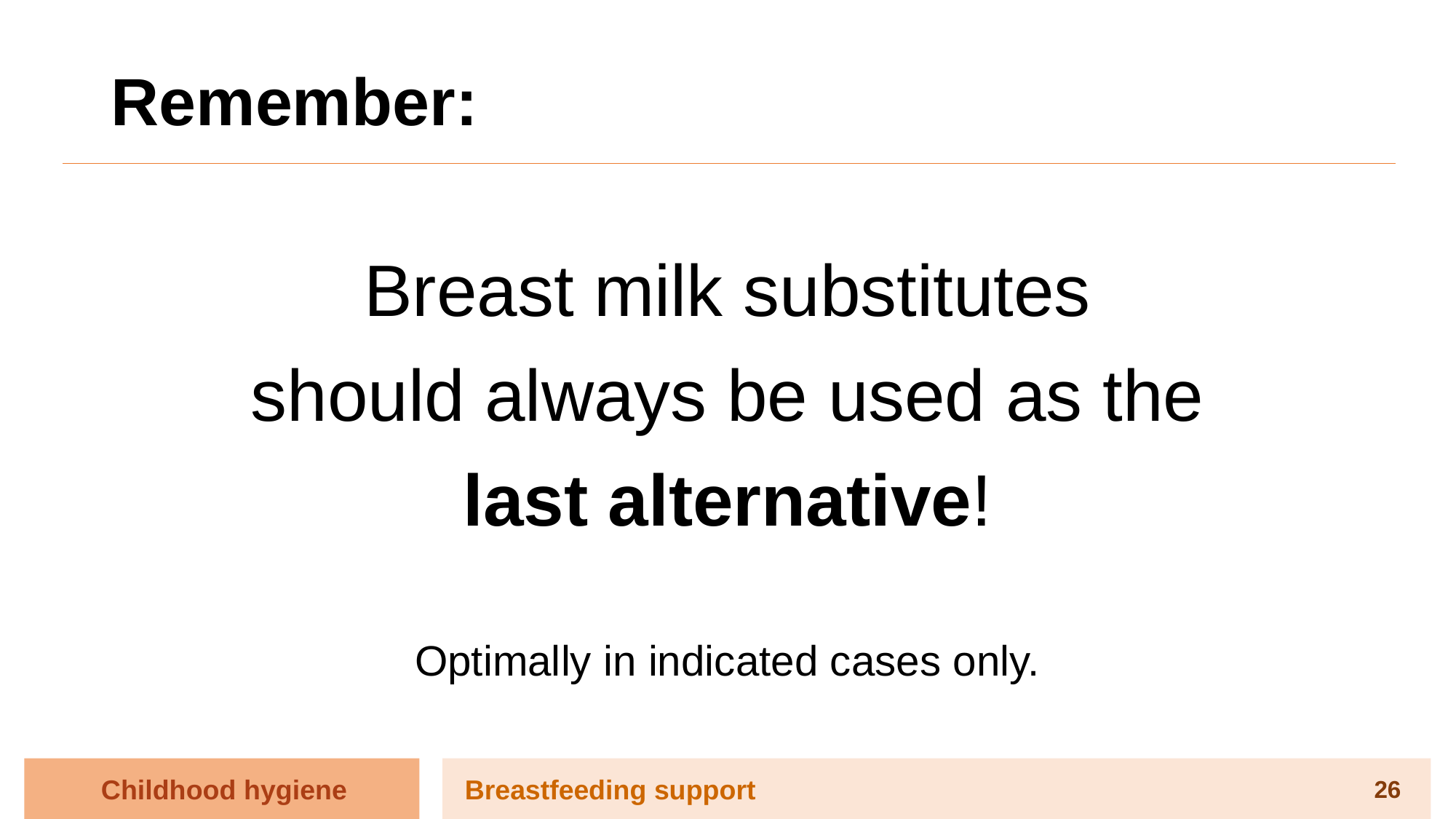

# Remember:
Breast milk substitutes
should always be used as the
last alternative!

Optimally in indicated cases only.
Childhood hygiene
Breastfeeding support
26